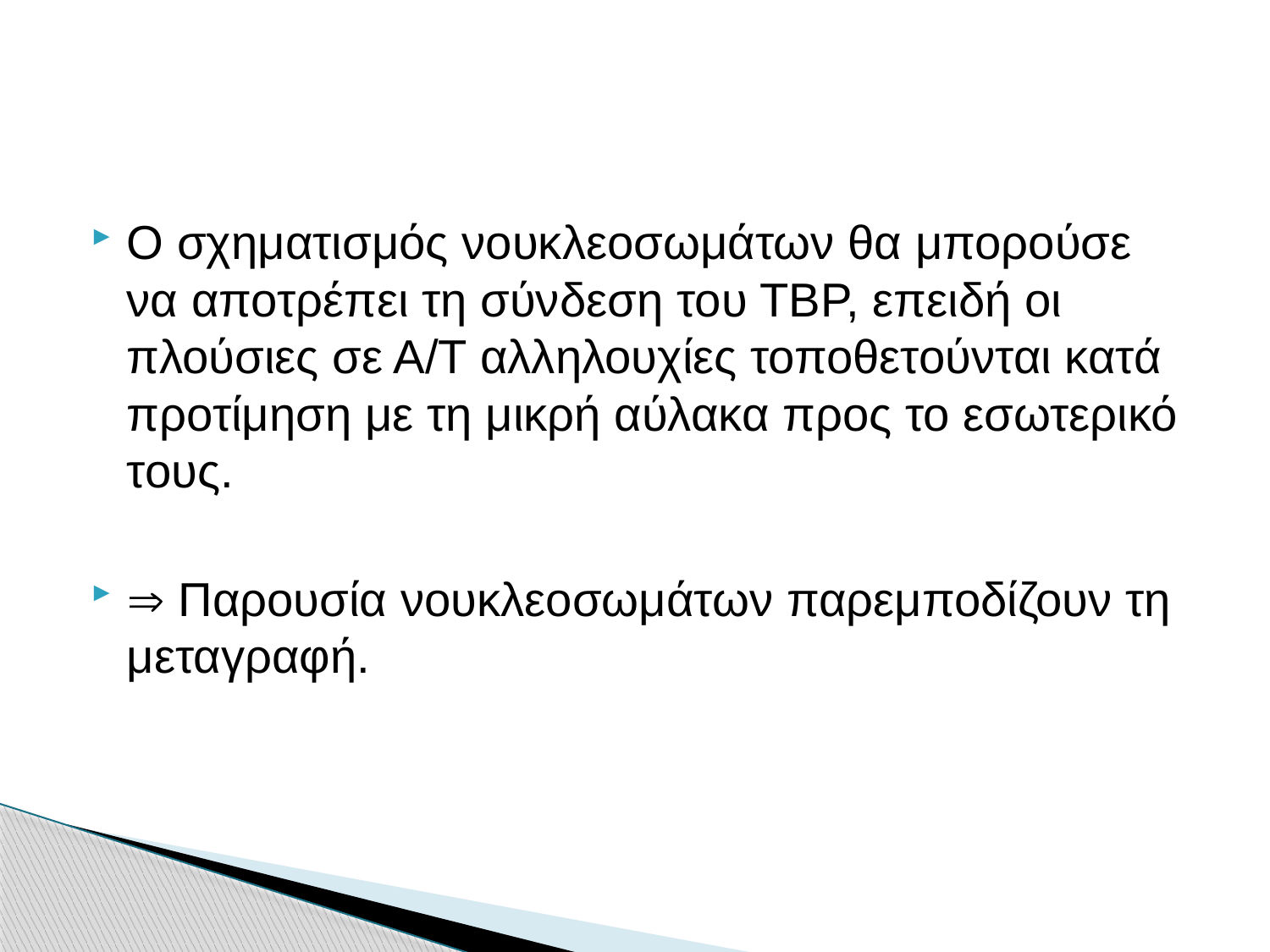

Ο σχηματισμός νουκλεοσωμάτων θα μπορούσε να αποτρέπει τη σύνδεση του ΤΒΡ, επειδή οι πλούσιες σε Α/Τ αλληλουχίες τοποθετούνται κατά προτίμηση με τη μικρή αύλακα προς το εσωτερικό τους.

⇒ Παρουσία νουκλεοσωμάτων παρεμποδίζουν τη μεταγραφή.